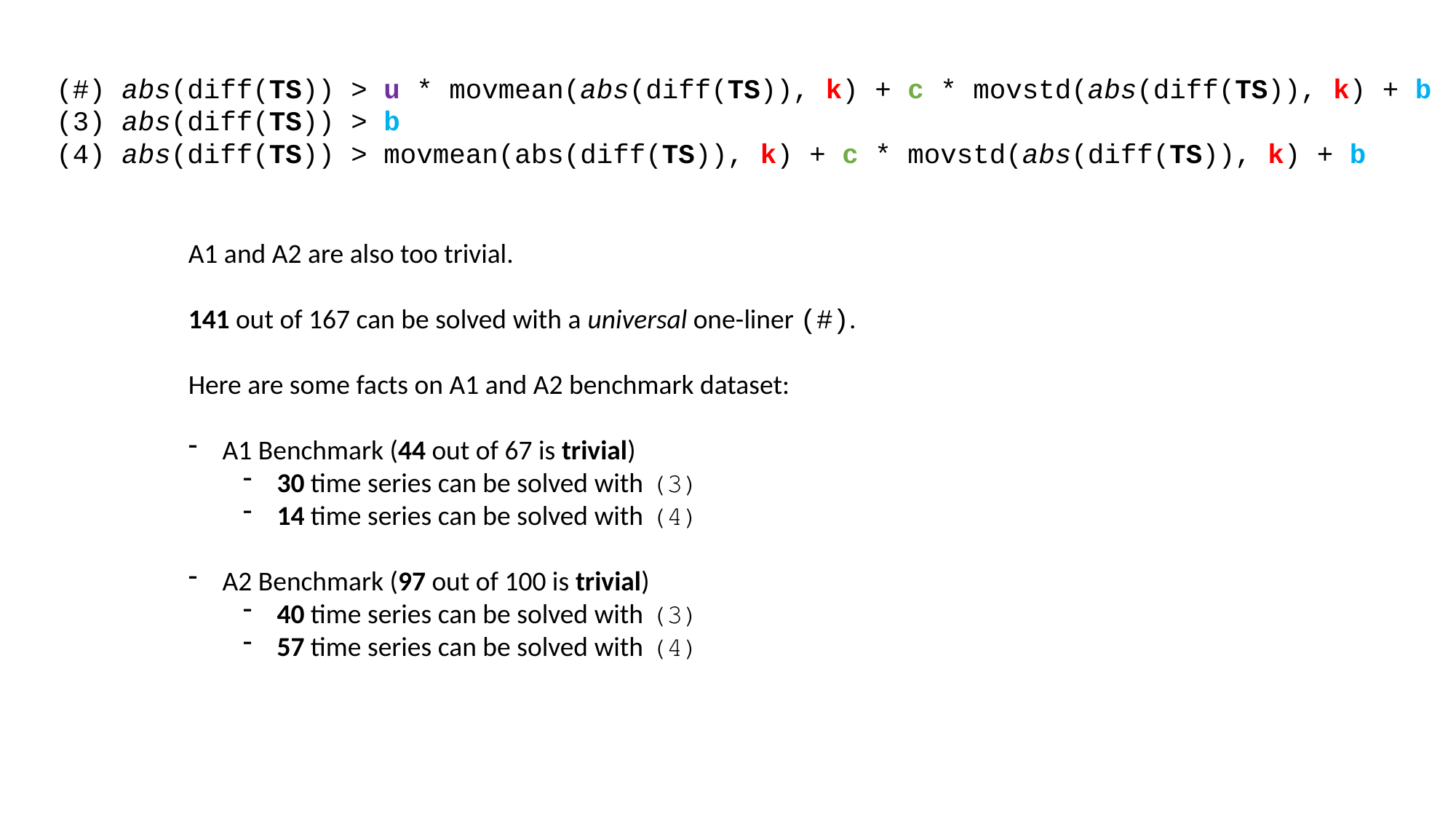

(#) abs(diff(TS)) > u * movmean(abs(diff(TS)), k) + c * movstd(abs(diff(TS)), k) + b
(3) abs(diff(TS)) > b
(4) abs(diff(TS)) > movmean(abs(diff(TS)), k) + c * movstd(abs(diff(TS)), k) + b
A1 and A2 are also too trivial.

141 out of 167 can be solved with a universal one-liner (#).

Here are some facts on A1 and A2 benchmark dataset:

A1 Benchmark (44 out of 67 is trivial)
30 time series can be solved with (3)
14 time series can be solved with (4)

A2 Benchmark (97 out of 100 is trivial)
40 time series can be solved with (3)
57 time series can be solved with (4)